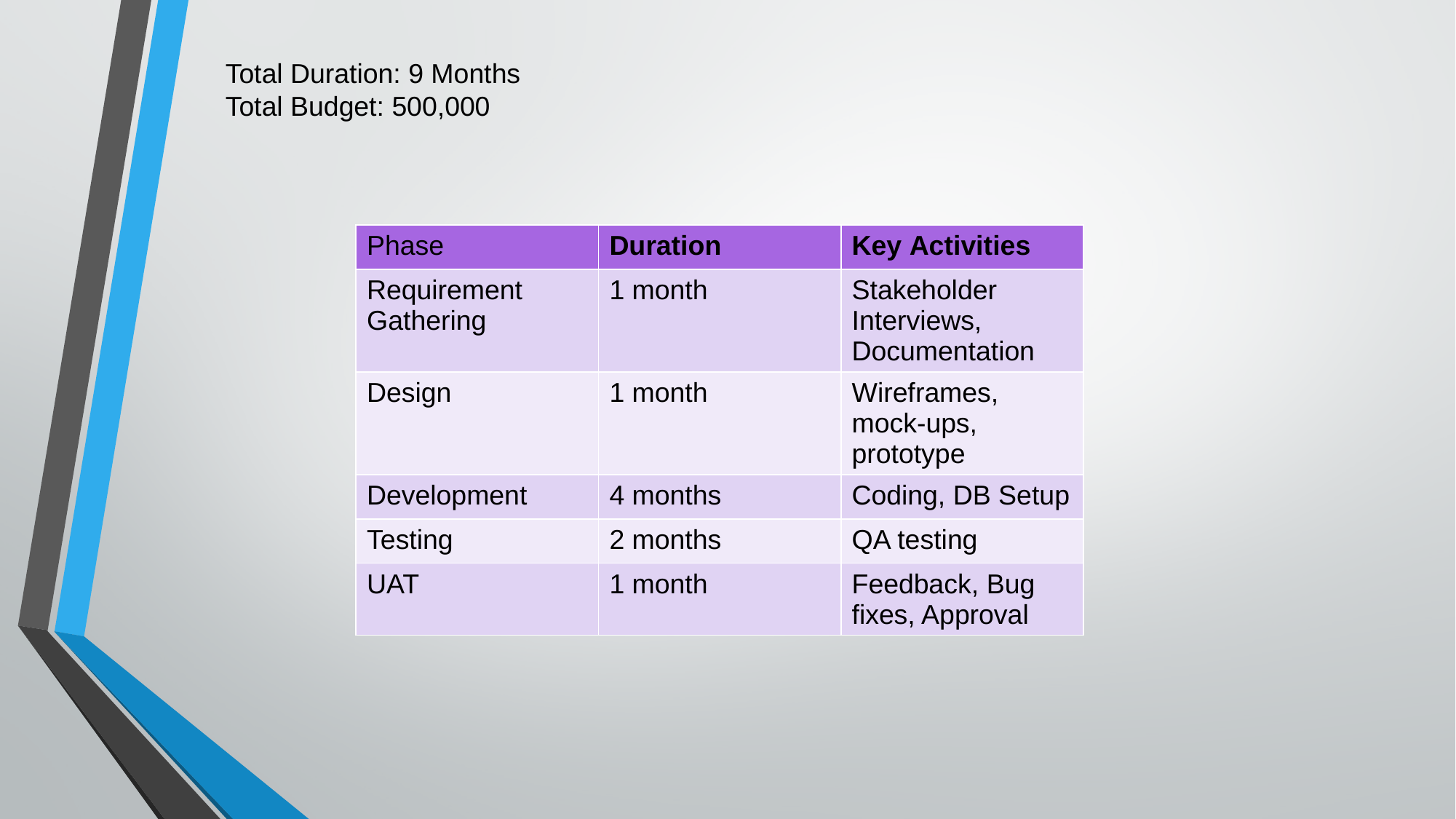

Total Duration: 9 Months
Total Budget: 500,000

| Phase | Duration | Key Activities |
| --- | --- | --- |
| Requirement Gathering | 1 month | Stakeholder Interviews, Documentation |
| Design | 1 month | Wireframes, mock-ups, prototype |
| Development | 4 months | Coding, DB Setup |
| Testing | 2 months | QA testing |
| UAT | 1 month | Feedback, Bug fixes, Approval |